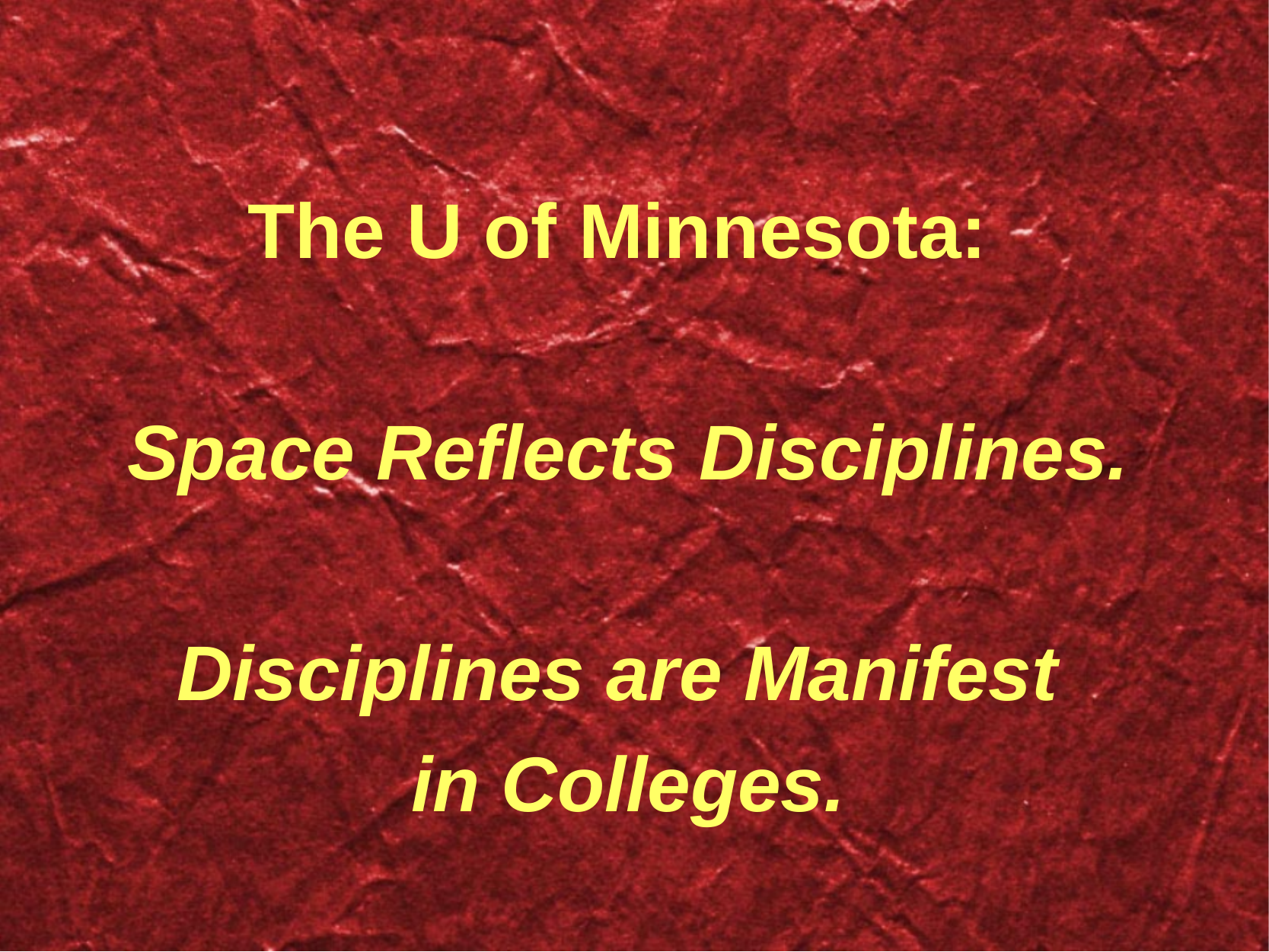

# The U of Minnesota: Space Reflects Disciplines. Disciplines are Manifest in Colleges. The University is a world apart.